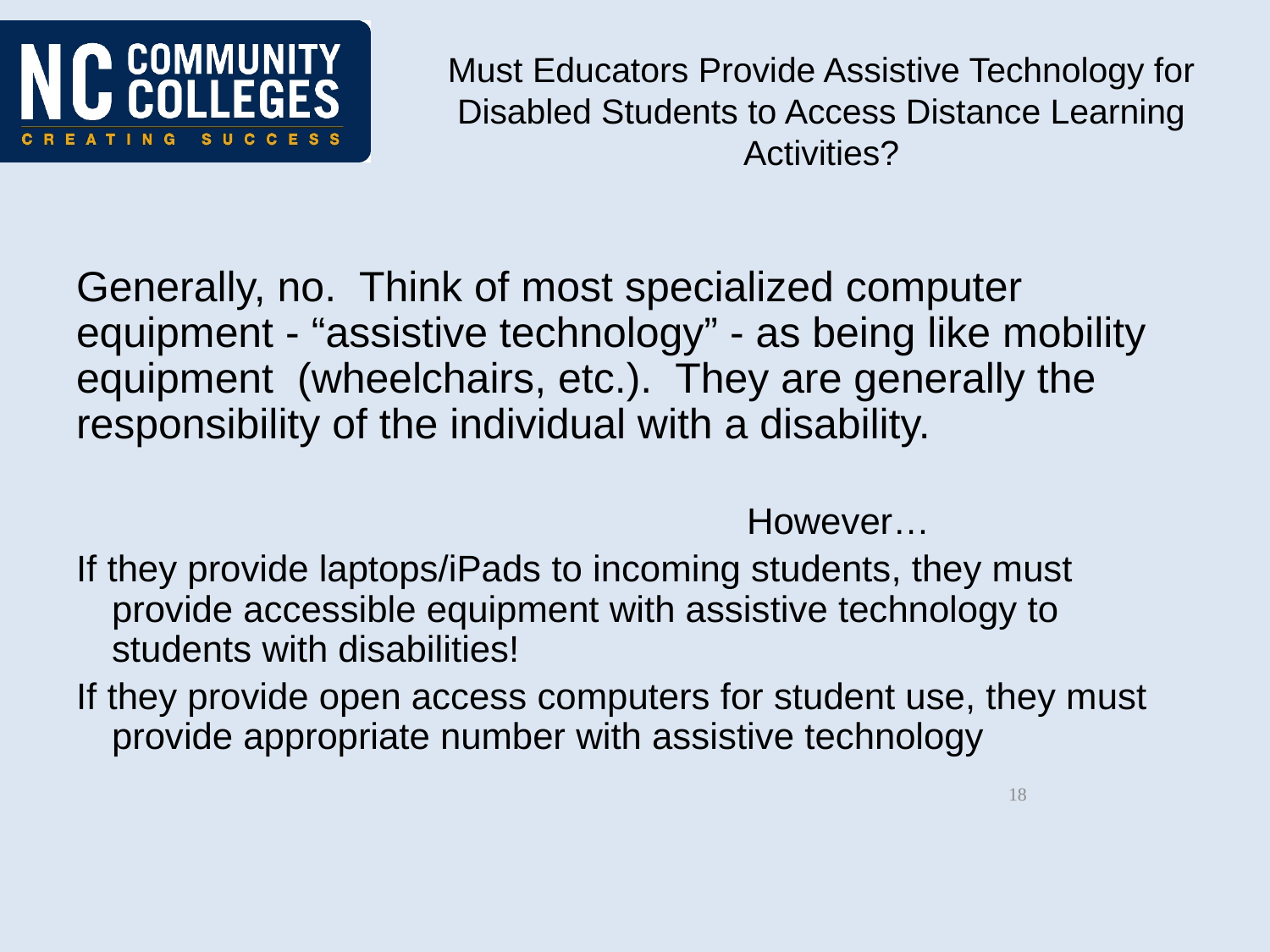

Generally, no.  Think of most specialized computer equipment - “assistive technology” - as being like mobility equipment  (wheelchairs, etc.).  They are generally the responsibility of the individual with a disability.

						However…
If they provide laptops/iPads to incoming students, they must provide accessible equipment with assistive technology to students with disabilities!
If they provide open access computers for student use, they must provide appropriate number with assistive technology
Must Educators Provide Assistive Technology for Disabled Students to Access Distance Learning Activities?
18